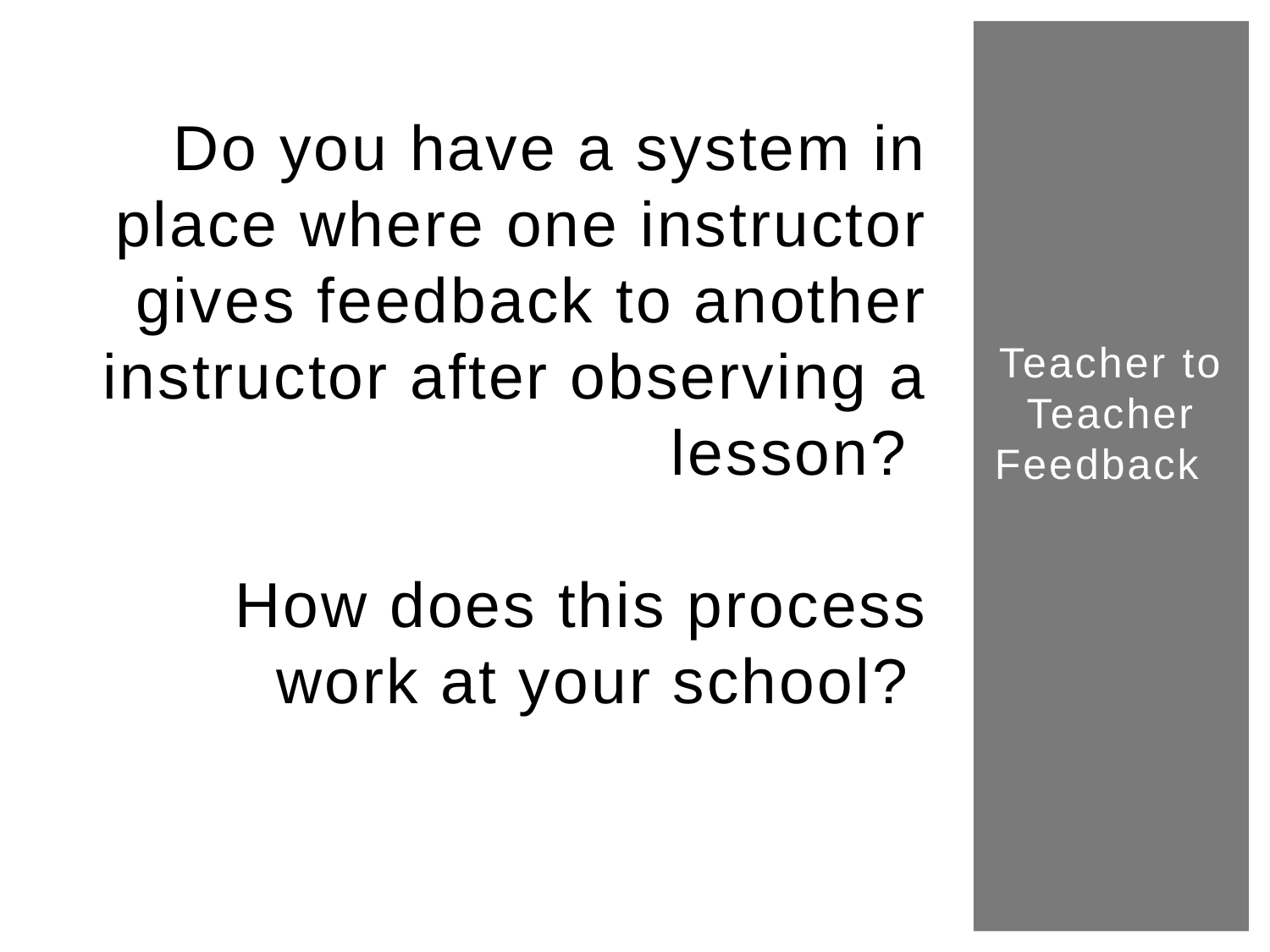

# Do you have a system in place where one instructor gives feedback to another instructor after observing a lesson? How does this process work at your school?
Teacher to Teacher Feedback